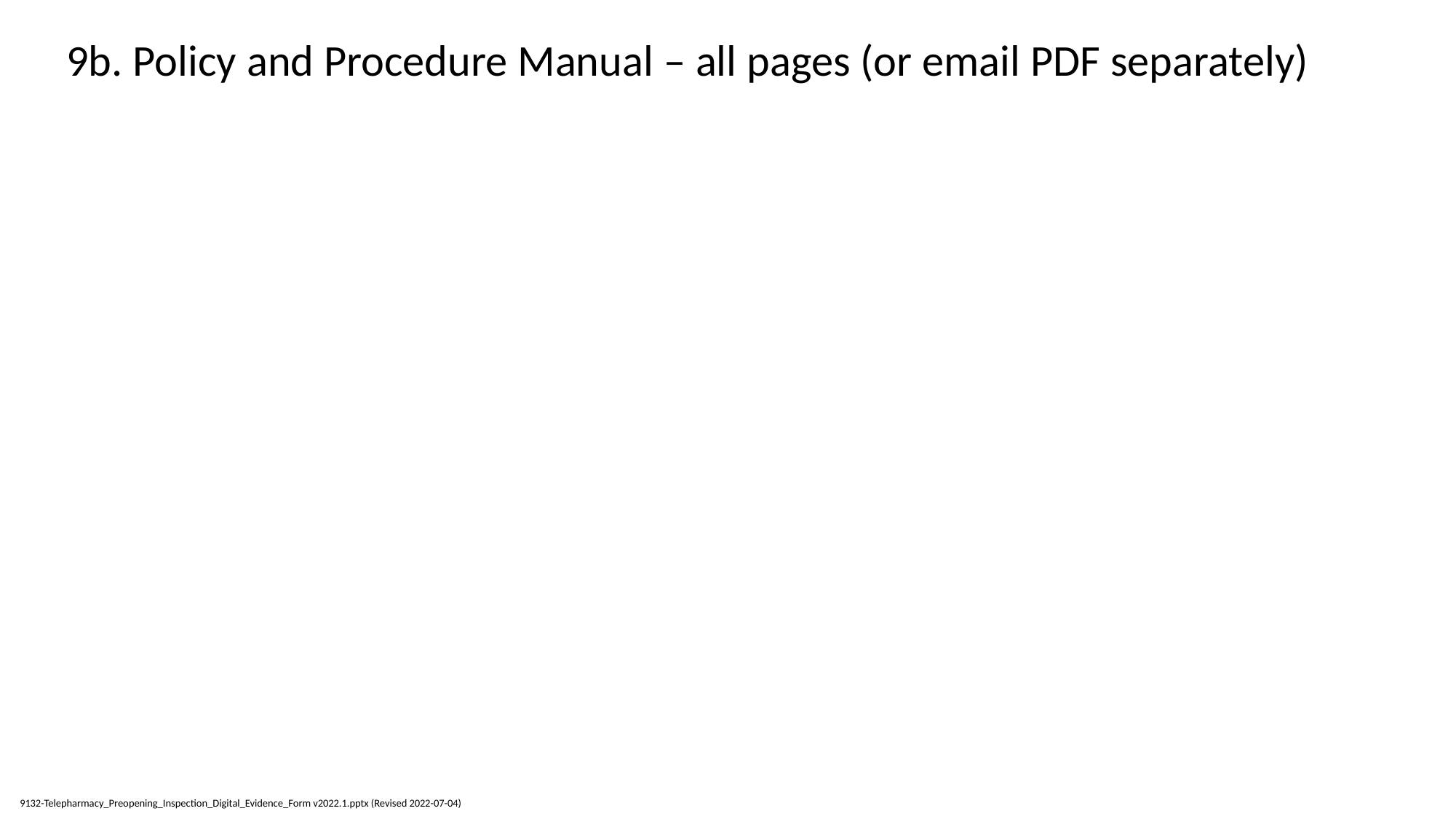

# 9b. Policy and Procedure Manual – all pages (or email PDF separately)